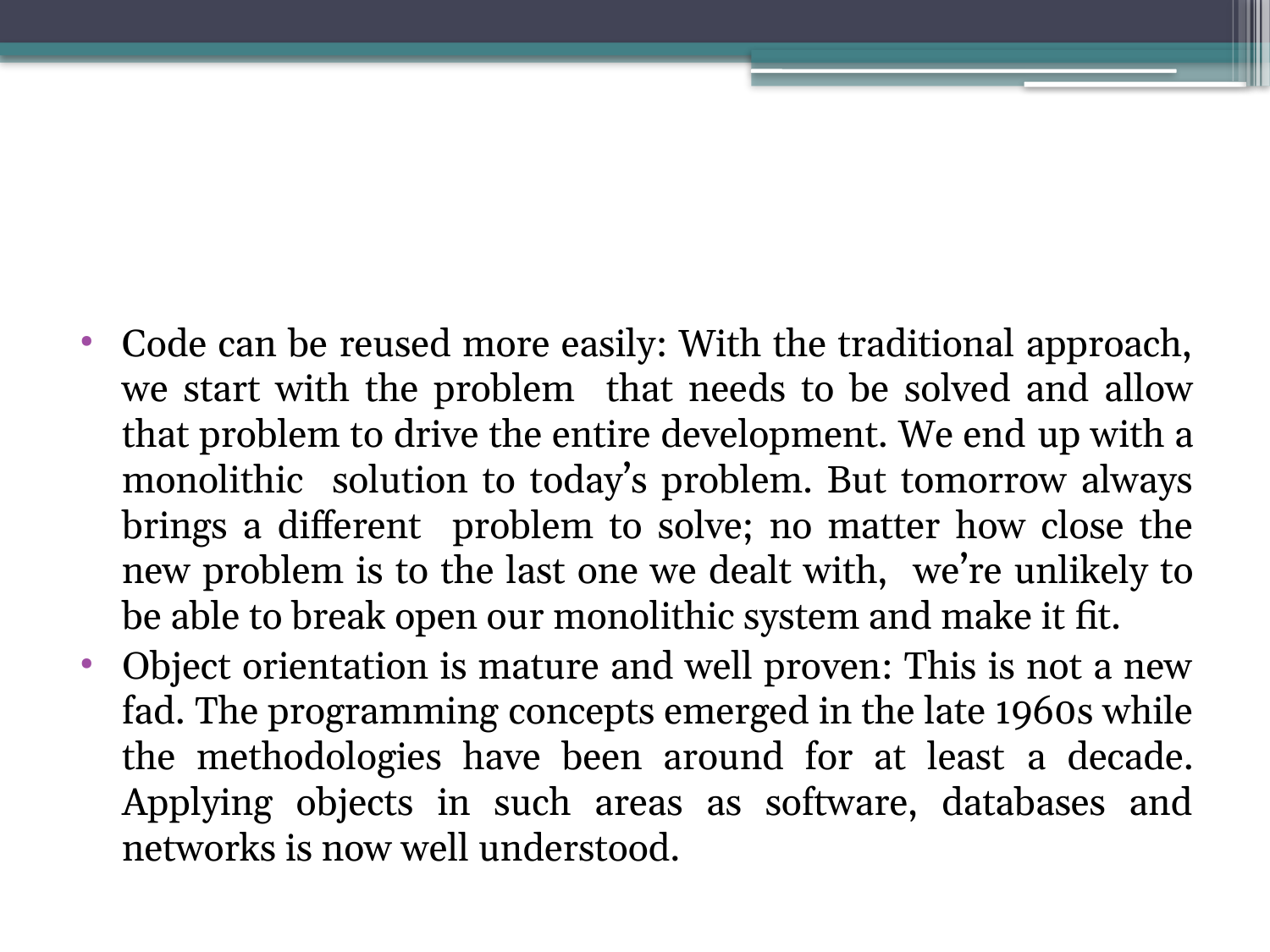

#
Code can be reused more easily: With the traditional approach, we start with the problem  that needs to be solved and allow that problem to drive the entire development. We end up with a monolithic  solution to today’s problem. But tomorrow always brings a different  problem to solve; no matter how close the new problem is to the last one we dealt with,  we’re unlikely to be able to break open our monolithic system and make it ﬁt.
Object orientation is mature and well proven: This is not a new fad. The programming concepts emerged in the late 1960s while the methodologies have been around for at least a decade. Applying objects in such areas as software, databases and networks is now well understood.